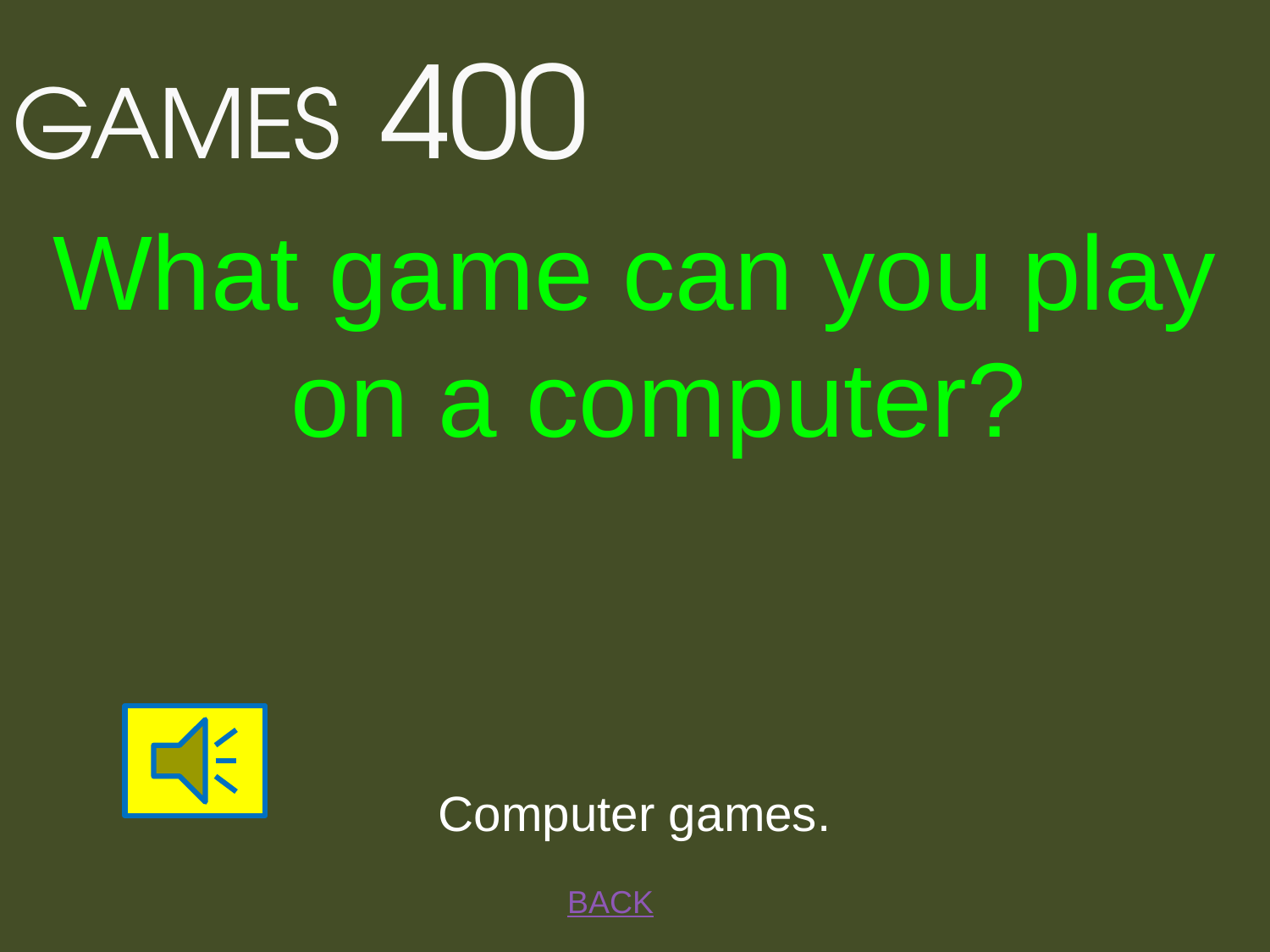

# GAMES  400

What game can you play on a computer?

Computer games.
BACK